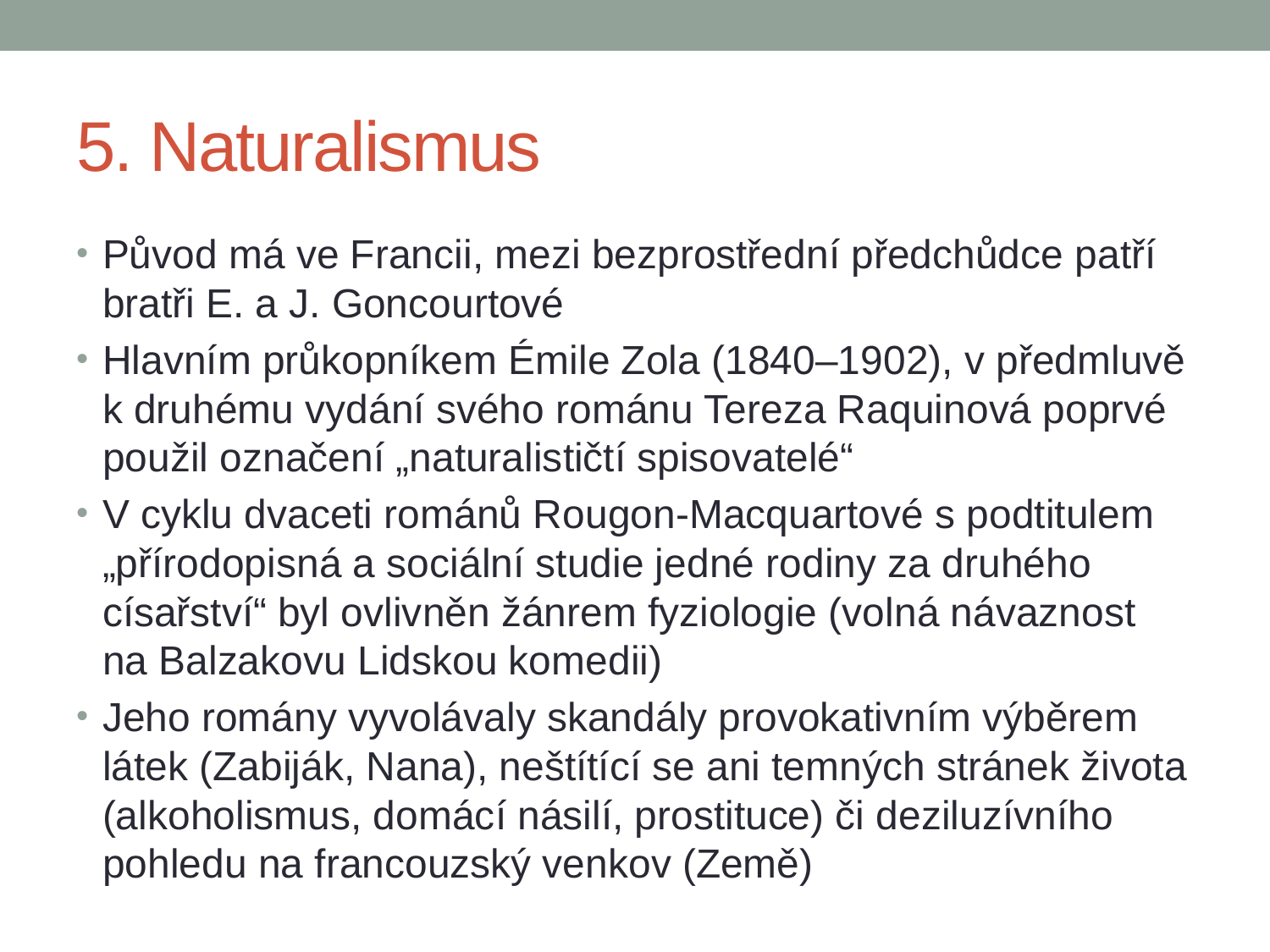

# 5. Naturalismus
Původ má ve Francii, mezi bezprostřední předchůdce patří bratři E. a J. Goncourtové
Hlavním průkopníkem Émile Zola (1840–1902), v předmluvě k druhému vydání svého románu Tereza Raquinová poprvé použil označení „naturalističtí spisovatelé“
V cyklu dvaceti románů Rougon-Macquartové s podtitulem „přírodopisná a sociální studie jedné rodiny za druhého císařství“ byl ovlivněn žánrem fyziologie (volná návaznost na Balzakovu Lidskou komedii)
Jeho romány vyvolávaly skandály provokativním výběrem látek (Zabiják, Nana), neštítící se ani temných stránek života (alkoholismus, domácí násilí, prostituce) či deziluzívního pohledu na francouzský venkov (Země)